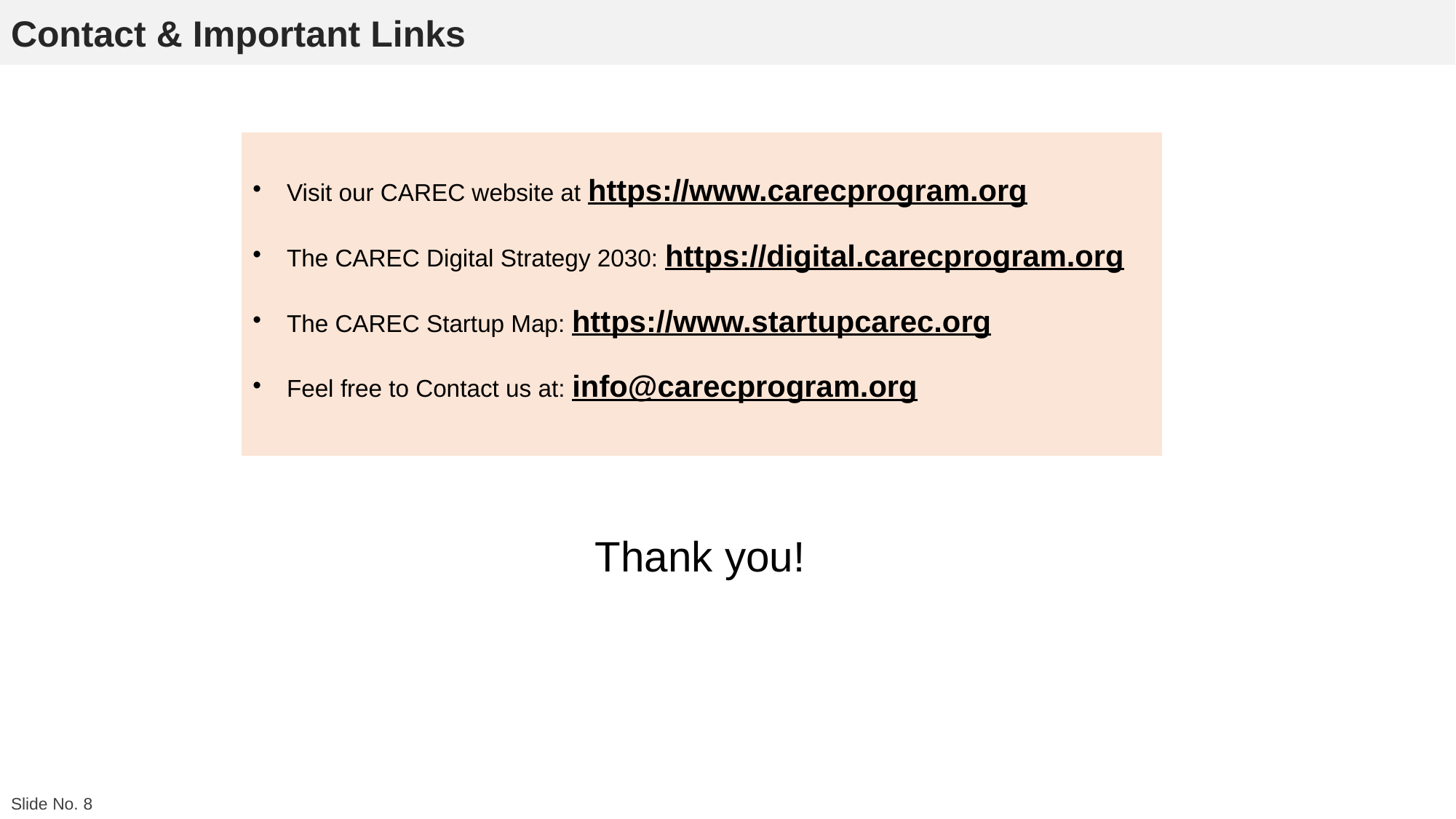

Contact & Important Links

Visit our CAREC website at https://www.carecprogram.org

The CAREC Digital Strategy 2030: https://digital.carecprogram.org

The CAREC Startup Map: https://www.startupcarec.org

Feel free to Contact us at: info@carecprogram.org
Thank you!
Slide No. 8